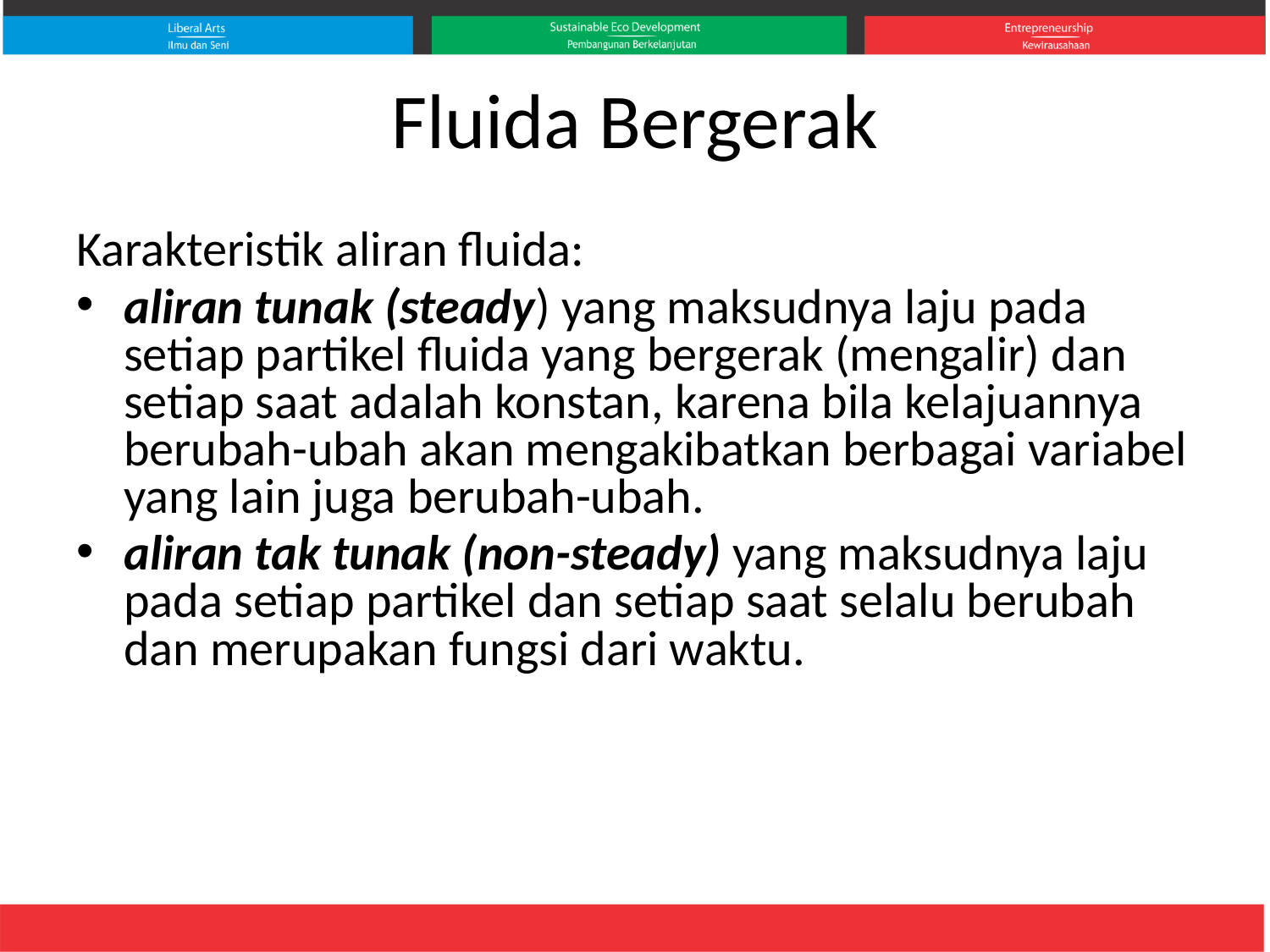

# Fluida Bergerak
Karakteristik aliran fluida:
aliran tunak (steady) yang maksudnya laju pada setiap partikel fluida yang bergerak (mengalir) dan setiap saat adalah konstan, karena bila kelajuannya berubah-ubah akan mengakibatkan berbagai variabel yang lain juga berubah-ubah.
aliran tak tunak (non-steady) yang maksudnya laju pada setiap partikel dan setiap saat selalu berubah dan merupakan fungsi dari waktu.